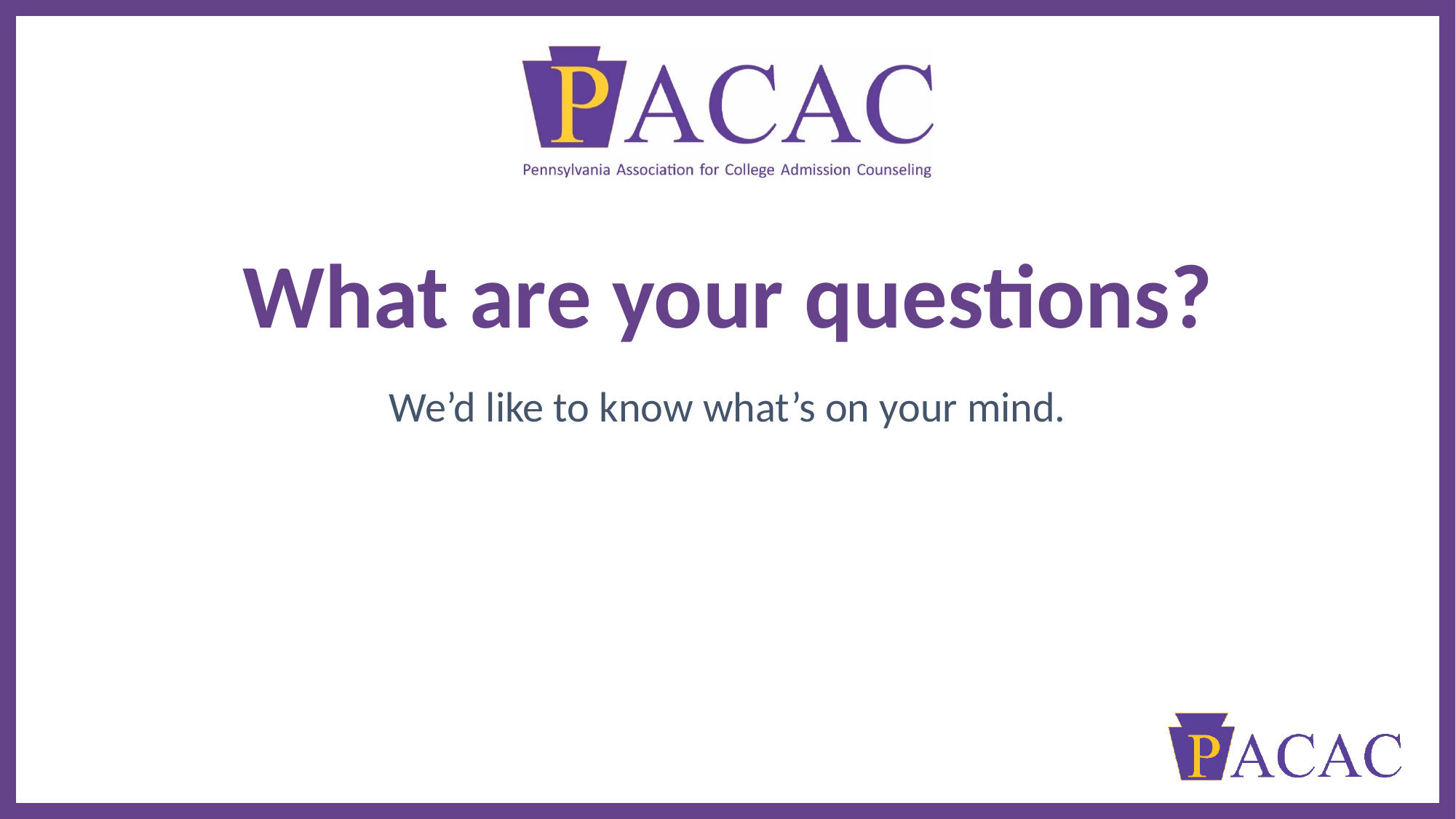

# What are your questions?
We’d like to know what’s on your mind.